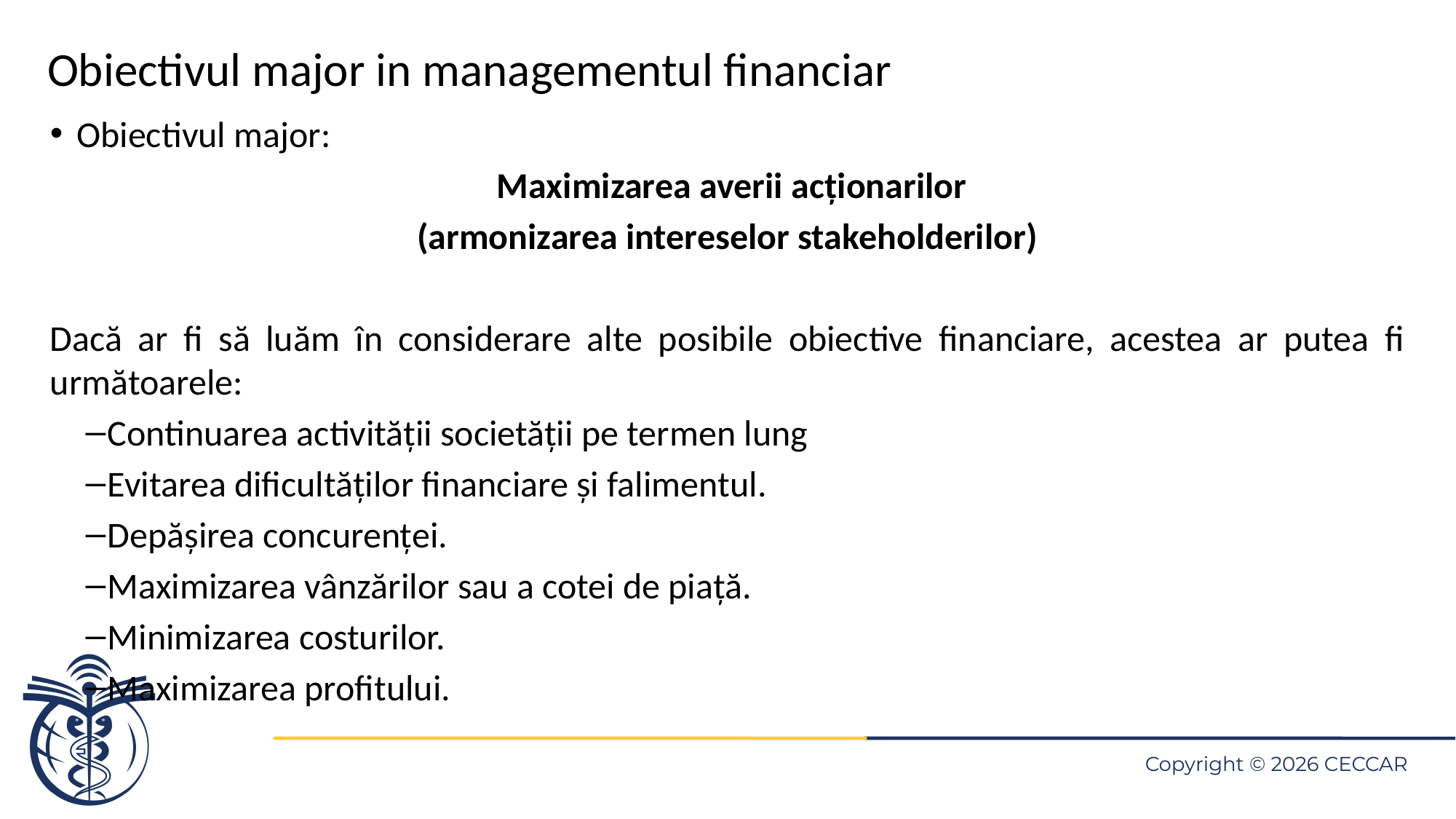

# Obiectivul major in managementul financiar
Obiectivul major:
 Maximizarea averii acționarilor
(armonizarea intereselor stakeholderilor)

Dacă ar fi să luăm în considerare alte posibile obiective financiare, acestea ar putea fi următoarele:
Continuarea activității societății pe termen lung
Evitarea dificultăților financiare și falimentul.
Depășirea concurenței.
Maximizarea vânzărilor sau a cotei de piață.
Minimizarea costurilor.
Maximizarea profitului.